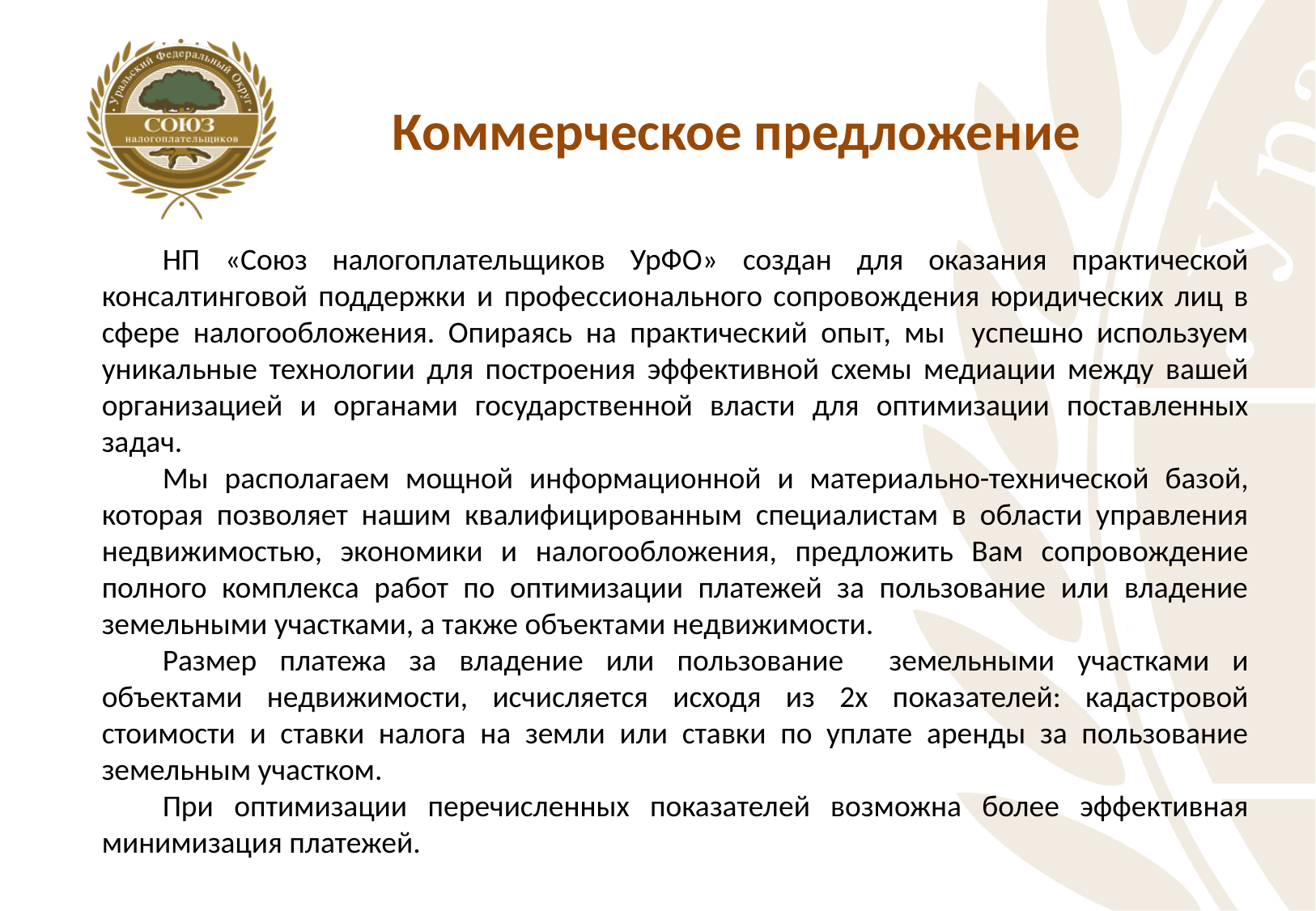

Коммерческое предложение
НП «Союз налогоплательщиков УрФО» создан для оказания практической консалтинговой поддержки и профессионального сопровождения юридических лиц в сфере налогообложения. Опираясь на практический опыт, мы  успешно используем уникальные технологии для построения эффективной схемы медиации между вашей организацией и органами государственной власти для оптимизации поставленных задач.
Мы располагаем мощной информационной и материально-технической базой, которая позволяет нашим квалифицированным специалистам в области управления недвижимостью, экономики и налогообложения, предложить Вам сопровождение полного комплекса работ по оптимизации платежей за пользование или владение земельными участками, а также объектами недвижимости.
Размер платежа за владение или пользование  земельными участками и объектами недвижимости, исчисляется исходя из 2х показателей: кадастровой стоимости и ставки налога на земли или ставки по уплате аренды за пользование земельным участком.
При оптимизации перечисленных показателей возможна более эффективная минимизация платежей.